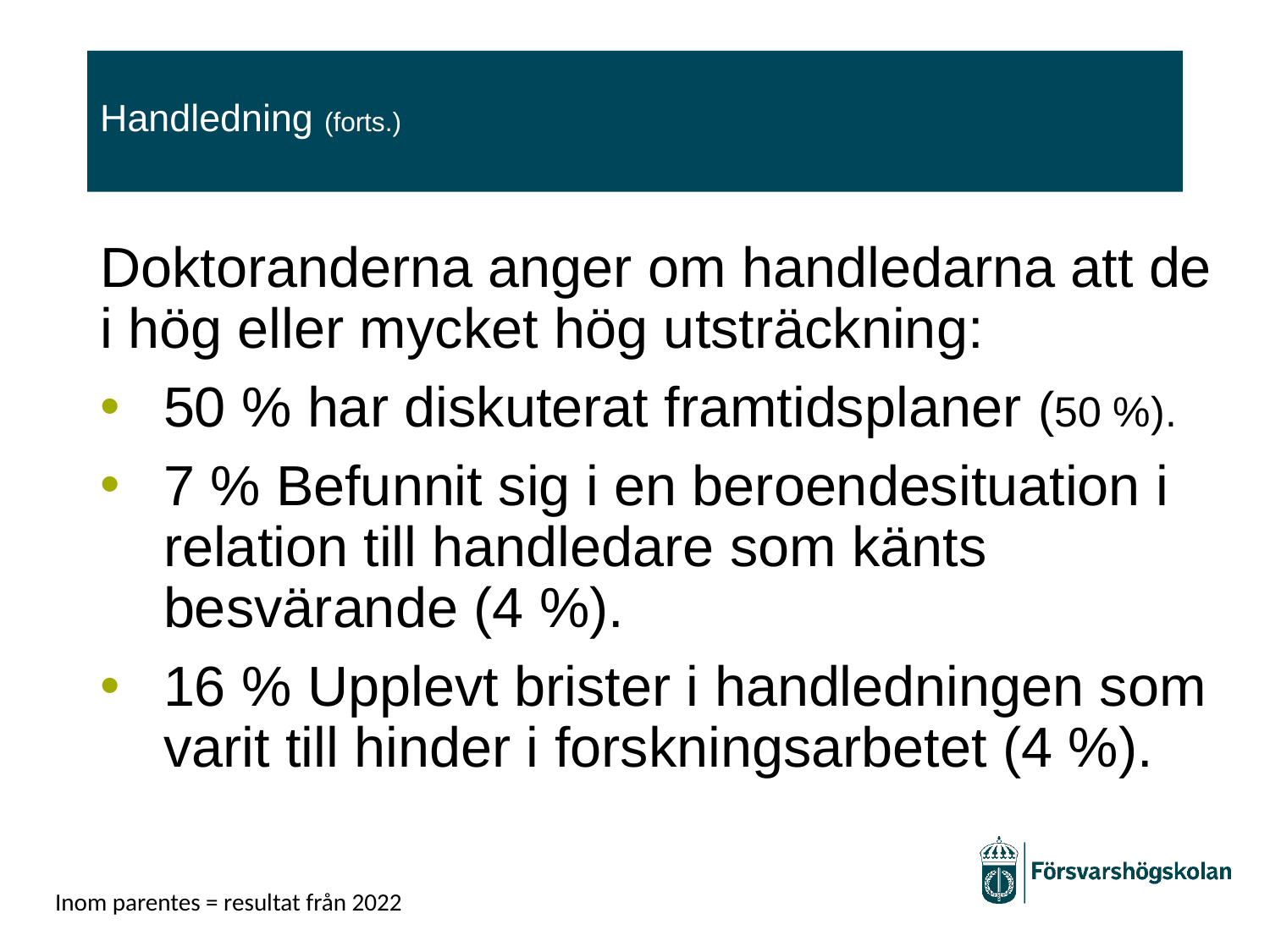

# Handledning (forts.)
Doktoranderna anger om handledarna att de i hög eller mycket hög utsträckning:
50 % har diskuterat framtidsplaner (50 %).
7 % Befunnit sig i en beroendesituation i relation till handledare som känts besvärande (4 %).
16 % Upplevt brister i handledningen som varit till hinder i forskningsarbetet (4 %).

Inom parentes = resultat från 2022